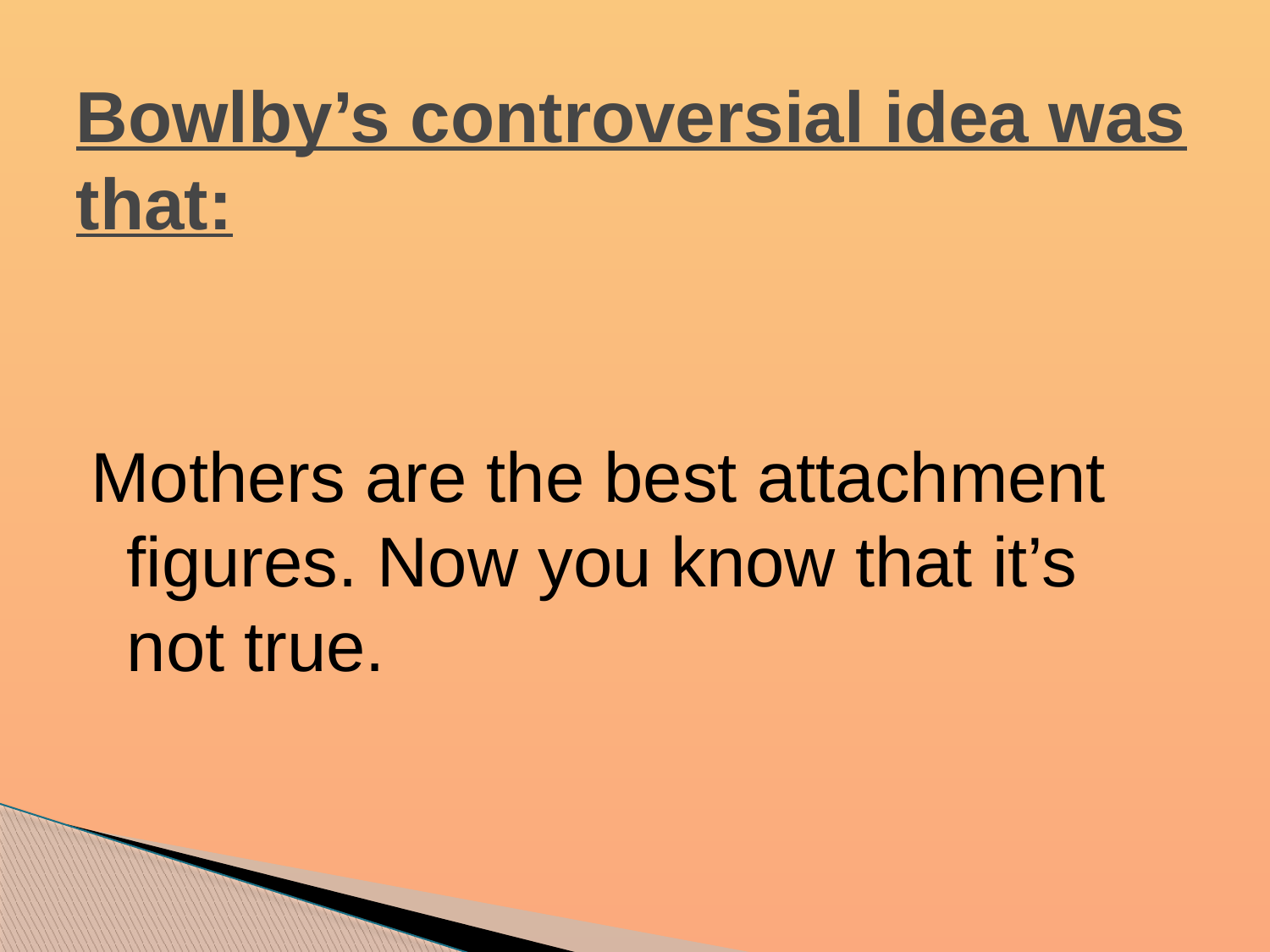

# Bowlby’s controversial idea was that:

Mothers are the best attachment figures. Now you know that it’s not true.